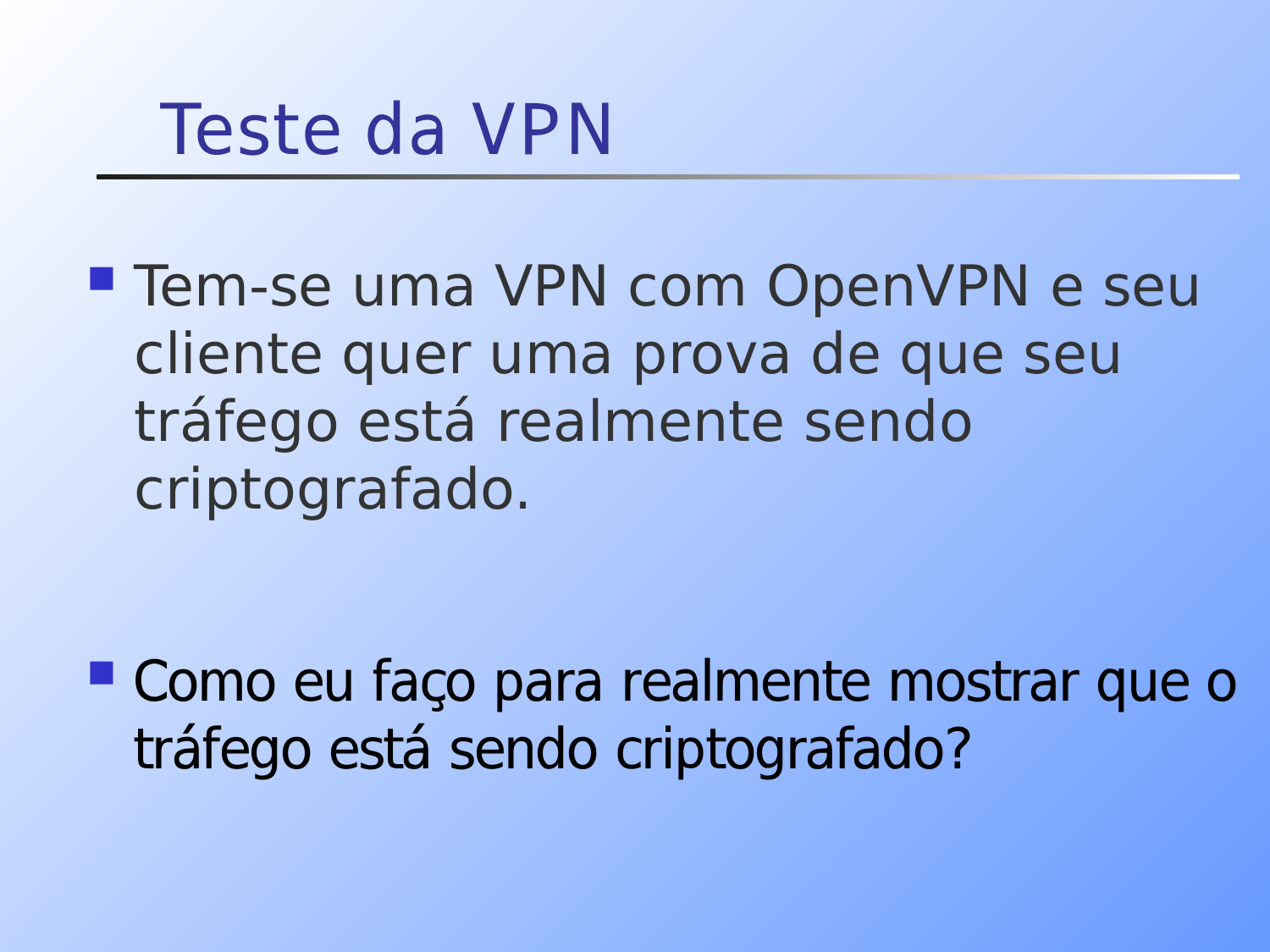

# Teste da VPN
Tem-se uma VPN com OpenVPN e seu cliente quer uma prova de que seu tráfego está realmente sendo criptografado.

Como eu faço para realmente mostrar que o tráfego está sendo criptografado?